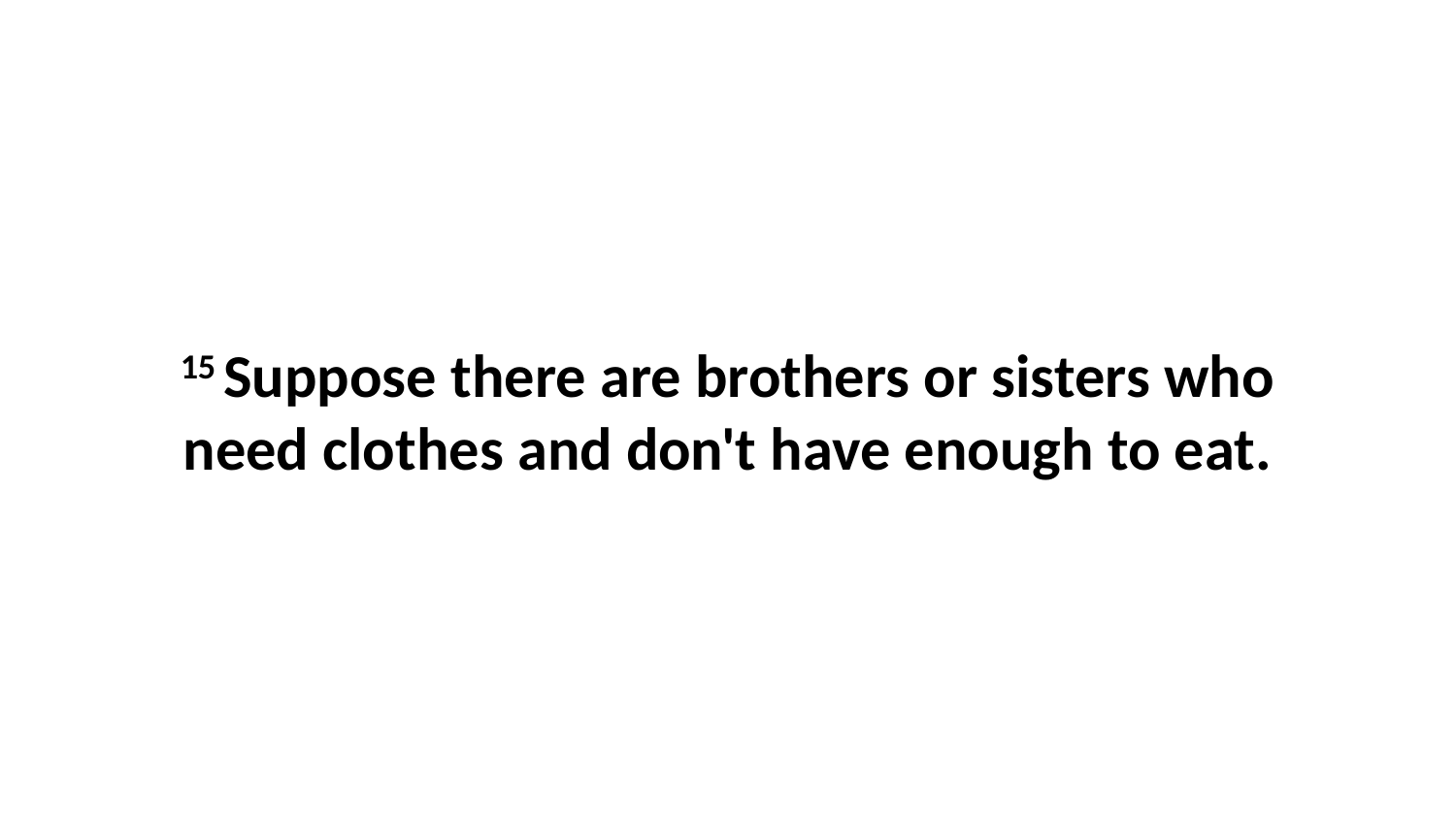

15 Suppose there are brothers or sisters who need clothes and don't have enough to eat.